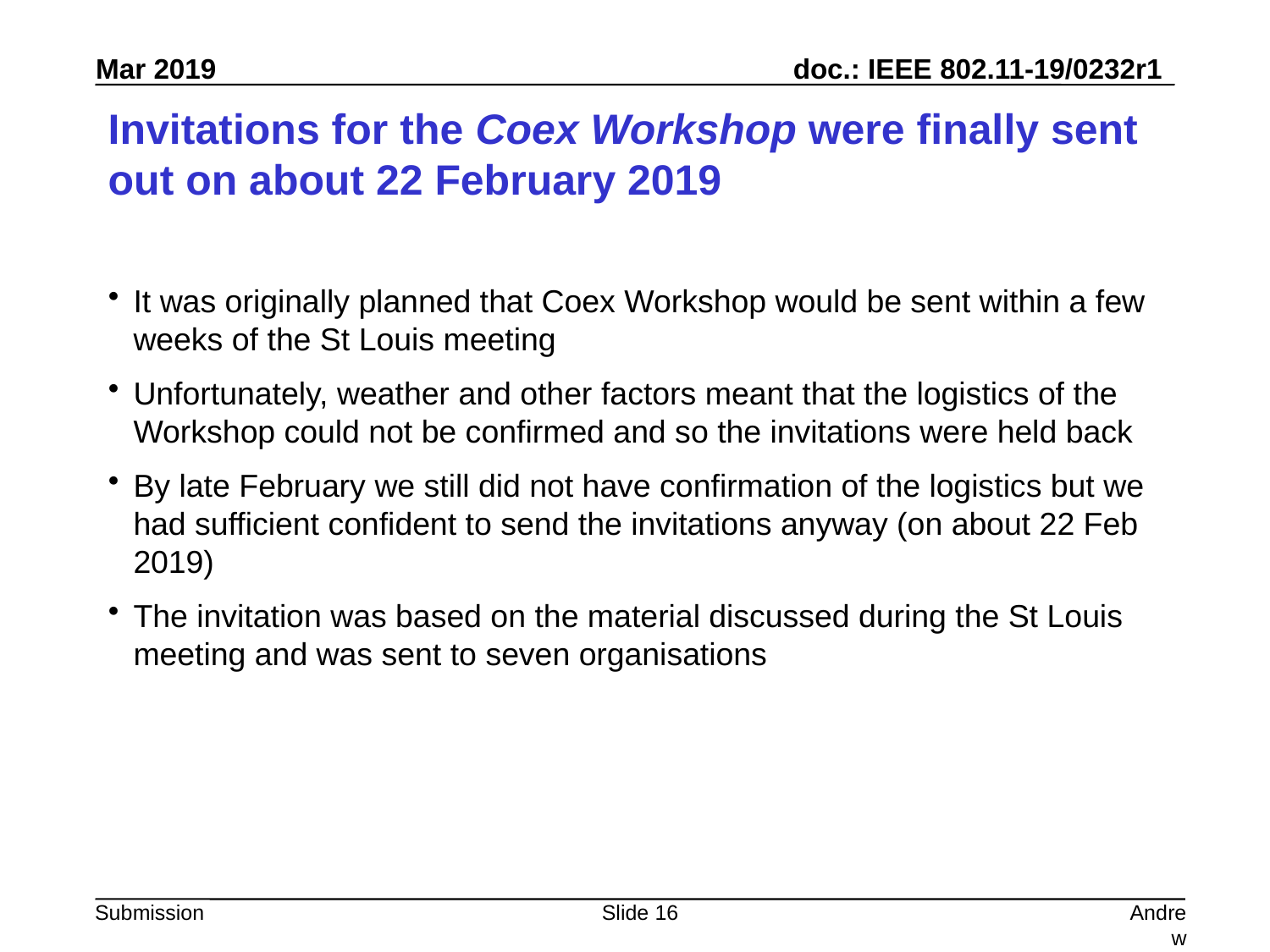

# Invitations for the Coex Workshop were finally sent out on about 22 February 2019
It was originally planned that Coex Workshop would be sent within a few weeks of the St Louis meeting
Unfortunately, weather and other factors meant that the logistics of the Workshop could not be confirmed and so the invitations were held back
By late February we still did not have confirmation of the logistics but we had sufficient confident to send the invitations anyway (on about 22 Feb 2019)
The invitation was based on the material discussed during the St Louis meeting and was sent to seven organisations

Slide 16
Andrew Myles, Cisco